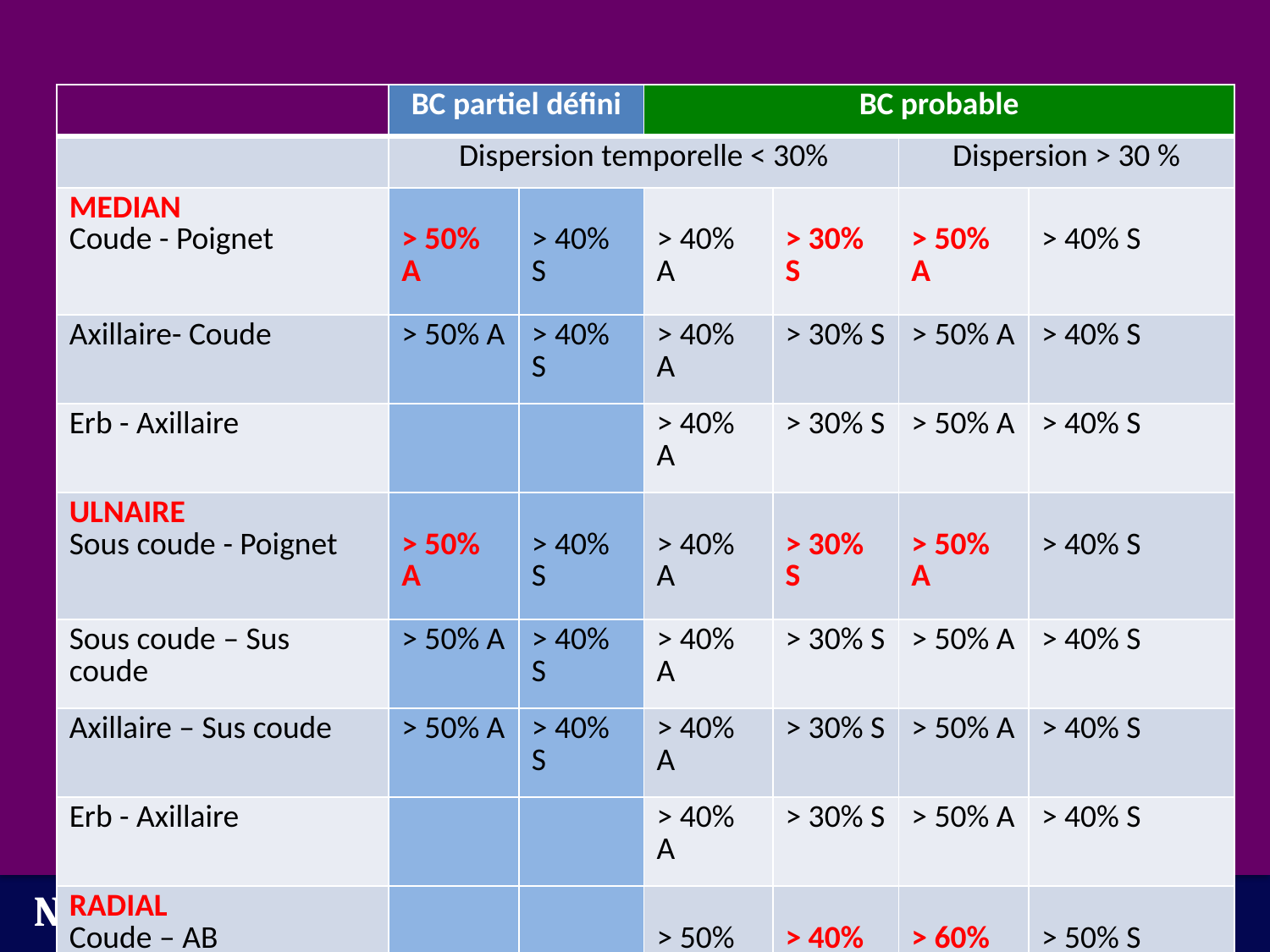

|  | BC partiel défini |  | BC probable |  |  |  |
| --- | --- | --- | --- | --- | --- | --- |
|  | Dispersion temporelle < 30% |  |  |  | Dispersion > 30 % |  |
| MEDIAN Coude - Poignet | > 50% A | > 40% S | > 40% A | > 30% S | > 50% A | > 40% S |
| Axillaire- Coude | > 50% A | > 40% S | > 40% A | > 30% S | > 50% A | > 40% S |
| Erb - Axillaire |  |  | > 40% A | > 30% S | > 50% A | > 40% S |
| ULNAIRE Sous coude - Poignet | > 50% A | > 40% S | > 40% A | > 30% S | > 50% A | > 40% S |
| Sous coude – Sus coude | > 50% A | > 40% S | > 40% A | > 30% S | > 50% A | > 40% S |
| Axillaire – Sus coude | > 50% A | > 40% S | > 40% A | > 30% S | > 50% A | > 40% S |
| Erb - Axillaire |  |  | > 40% A | > 30% S | > 50% A | > 40% S |
| RADIAL Coude – AB |  |  | > 50% A | > 40% S | > 60% A | > 50% S |
| Axillaire - Coude |  |  | > 50% A | > 40% S | > 60% A | > 50% S |
| Erb - Axillaire |  |  | > 50% A | > 40% S | > 60% A | > 50% S |
Normes CHU Liège